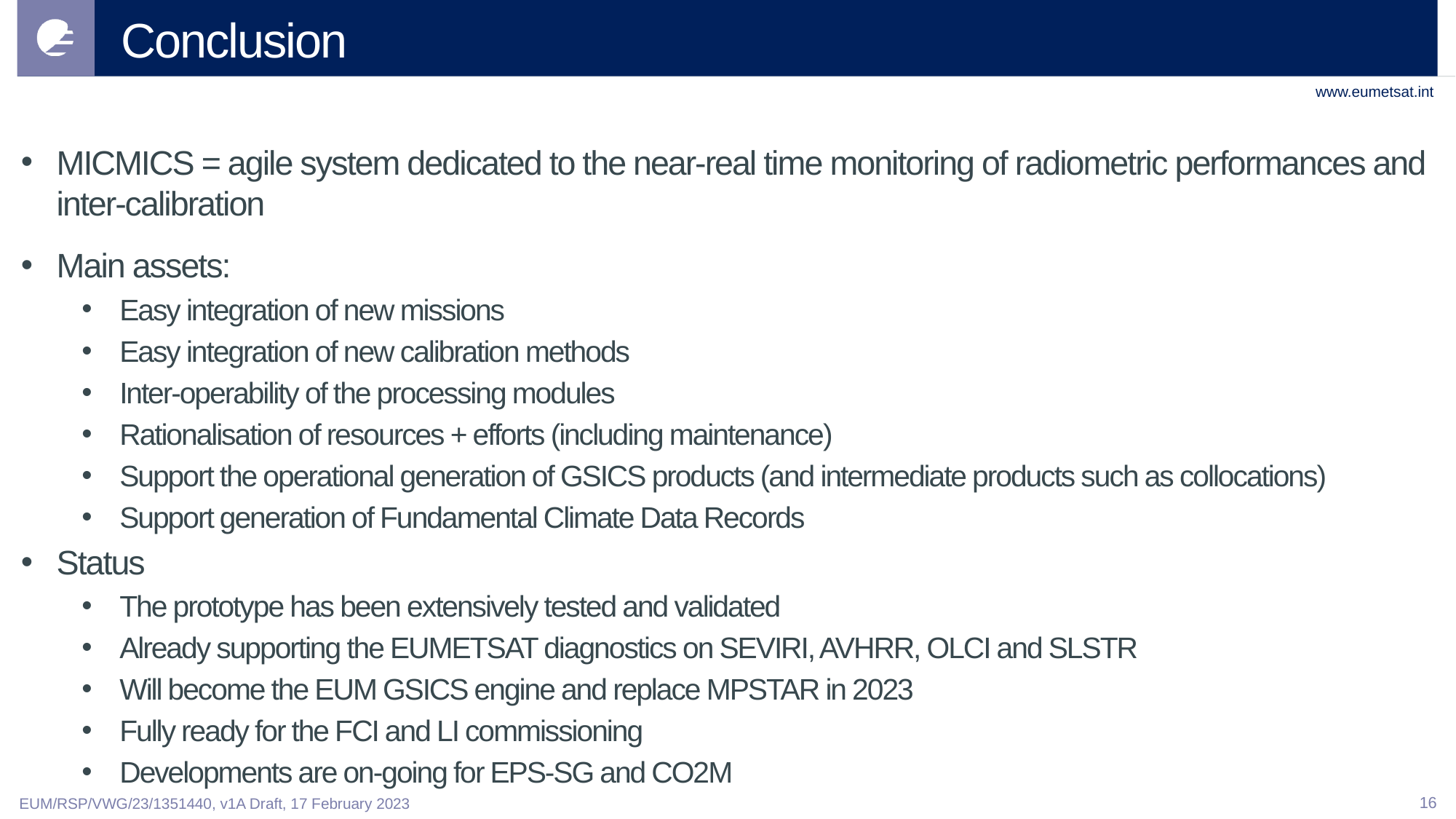

# Conclusion
MICMICS = agile system dedicated to the near-real time monitoring of radiometric performances and inter-calibration

Main assets:
Easy integration of new missions
Easy integration of new calibration methods
Inter-operability of the processing modules
Rationalisation of resources + efforts (including maintenance)
Support the operational generation of GSICS products (and intermediate products such as collocations)
Support generation of Fundamental Climate Data Records
Status
The prototype has been extensively tested and validated
Already supporting the EUMETSAT diagnostics on SEVIRI, AVHRR, OLCI and SLSTR
Will become the EUM GSICS engine and replace MPSTAR in 2023
Fully ready for the FCI and LI commissioning
Developments are on-going for EPS-SG and CO2M